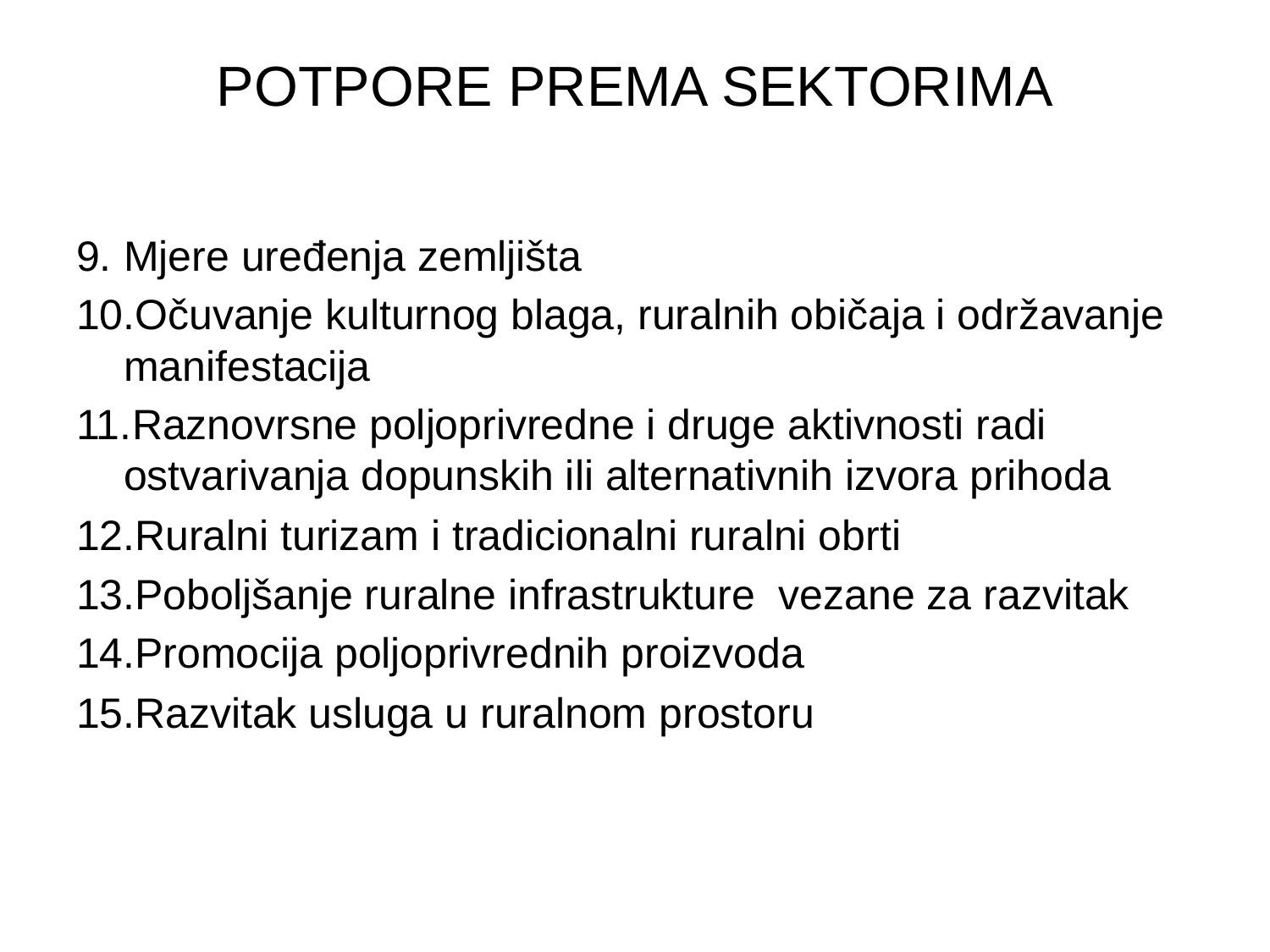

# POTPORE PREMA SEKTORIMA
Mjere uređenja zemljišta
Očuvanje kulturnog blaga, ruralnih običaja i održavanje manifestacija
Raznovrsne poljoprivredne i druge aktivnosti radi ostvarivanja dopunskih ili alternativnih izvora prihoda
Ruralni turizam i tradicionalni ruralni obrti
Poboljšanje ruralne infrastrukture  vezane za razvitak
Promocija poljoprivrednih proizvoda
Razvitak usluga u ruralnom prostoru